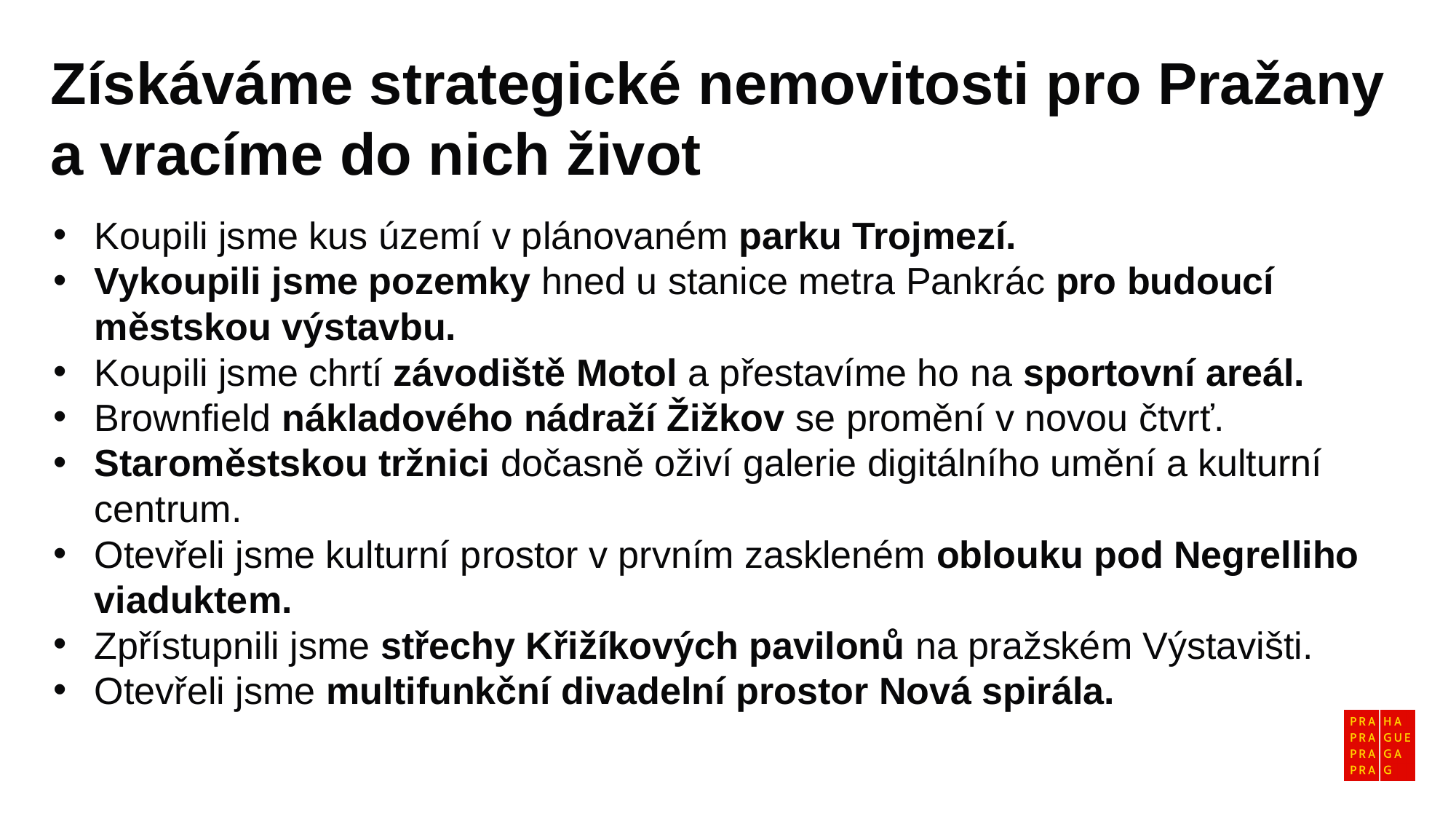

Získáváme strategické nemovitosti pro Pražany a vracíme do nich život
Koupili jsme kus území v plánovaném parku Trojmezí.
Vykoupili jsme pozemky hned u stanice metra Pankrác pro budoucí městskou výstavbu.
Koupili jsme chrtí závodiště Motol a přestavíme ho na sportovní areál.
Brownfield nákladového nádraží Žižkov se promění v novou čtvrť.
Staroměstskou tržnici dočasně oživí galerie digitálního umění a kulturní centrum.
Otevřeli jsme kulturní prostor v prvním zaskleném oblouku pod Negrelliho viaduktem.
Zpřístupnili jsme střechy Křižíkových pavilonů na pražském Výstavišti.
Otevřeli jsme multifunkční divadelní prostor Nová spirála.